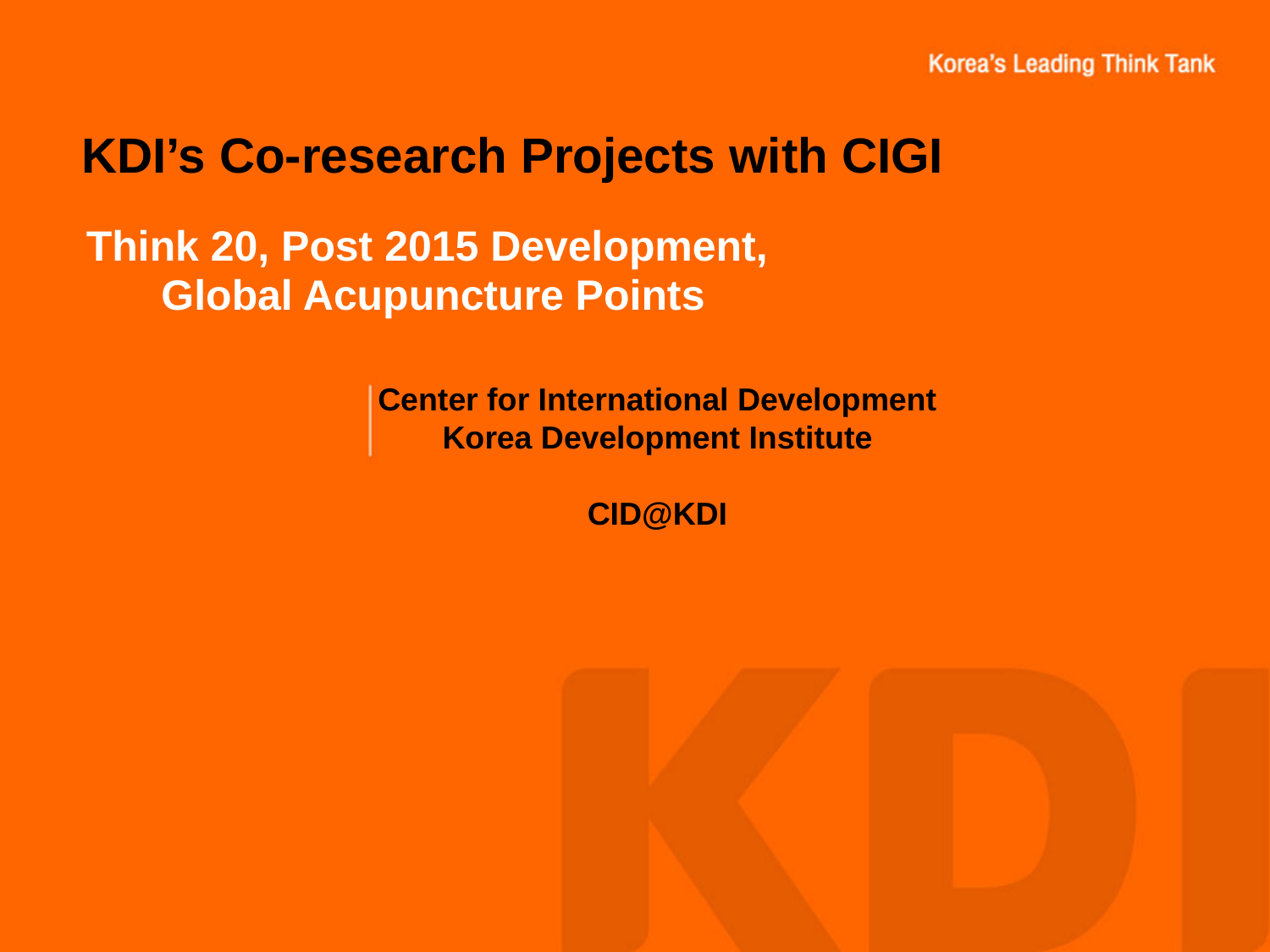

KDI’s Co-research Projects with CIGI
Think 20, Post 2015 Development,
Global Acupuncture Points
Center for International Development
Korea Development Institute

CID@KDI